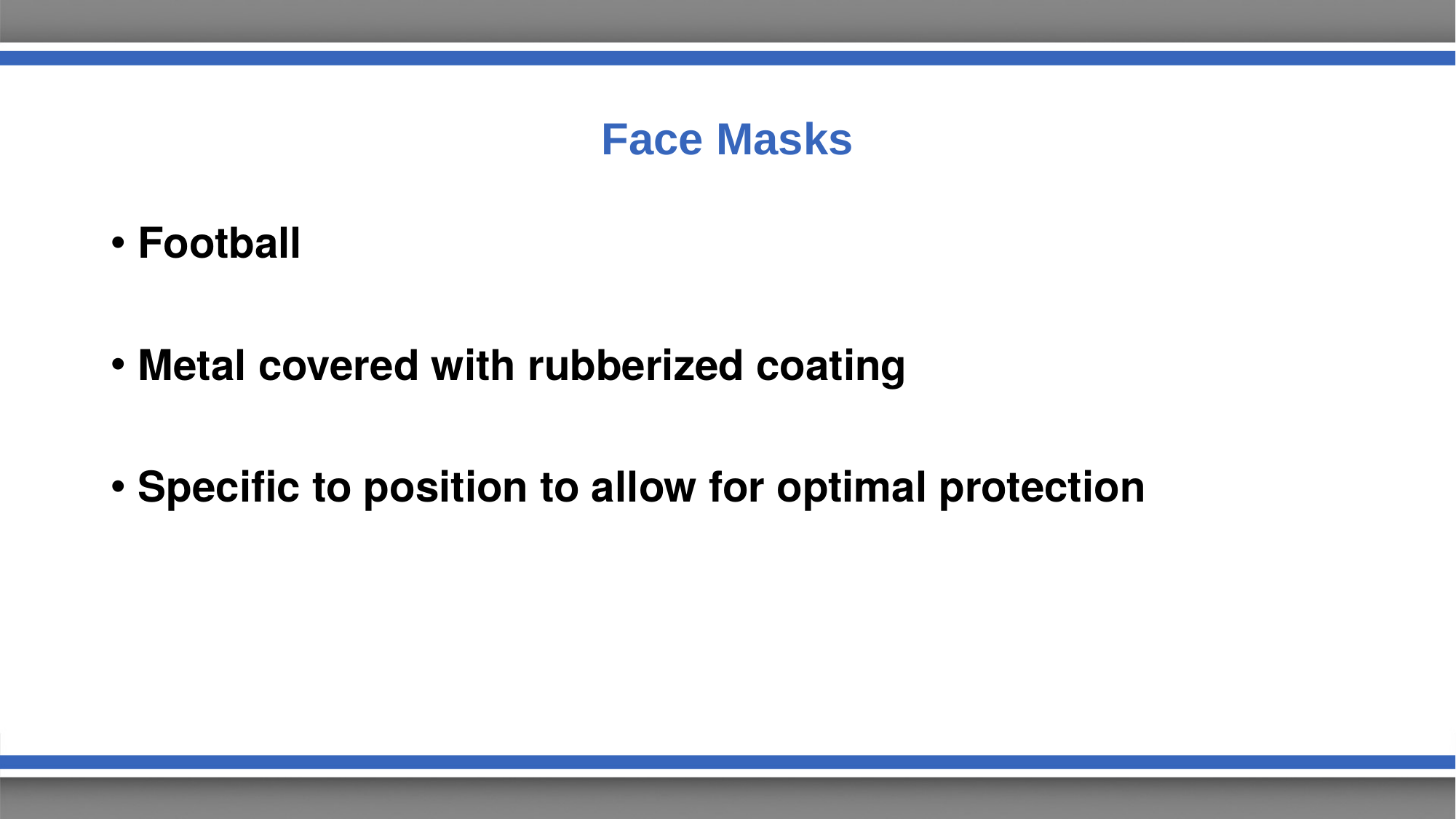

# Face Masks
Football

Metal covered with rubberized coating

Specific to position to allow for optimal protection